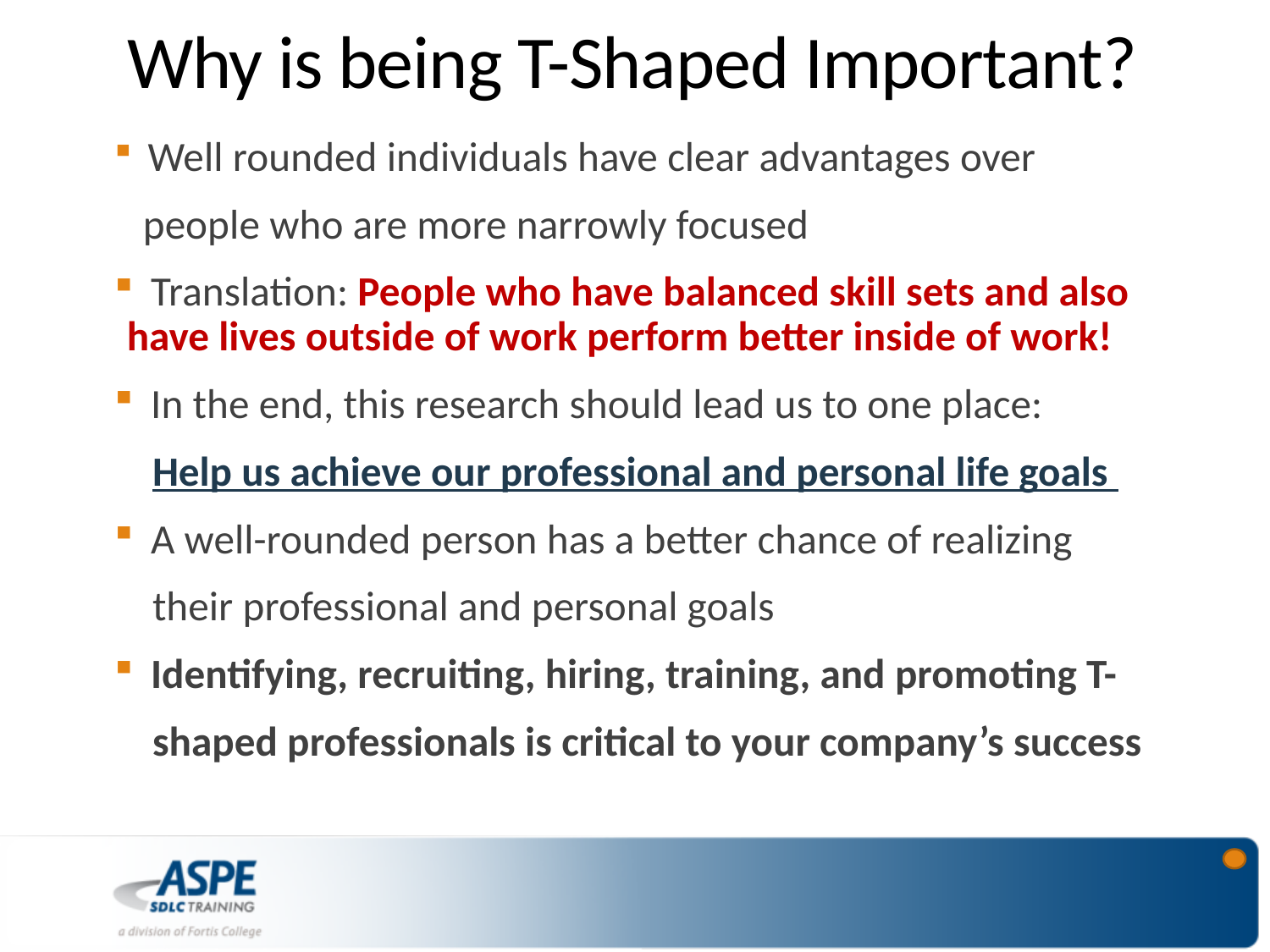

# Why is being T-Shaped Important?
  Well rounded individuals have clear advantages over
   people who are more narrowly focused
  Translation: People who have balanced skill sets and also have lives outside of work perform better inside of work!
  In the end, this research should lead us to one place:
    Help us achieve our professional and personal life goals
  A well-rounded person has a better chance of realizing
    their professional and personal goals
  Identifying, recruiting, hiring, training, and promoting T-
    shaped professionals is critical to your company’s success